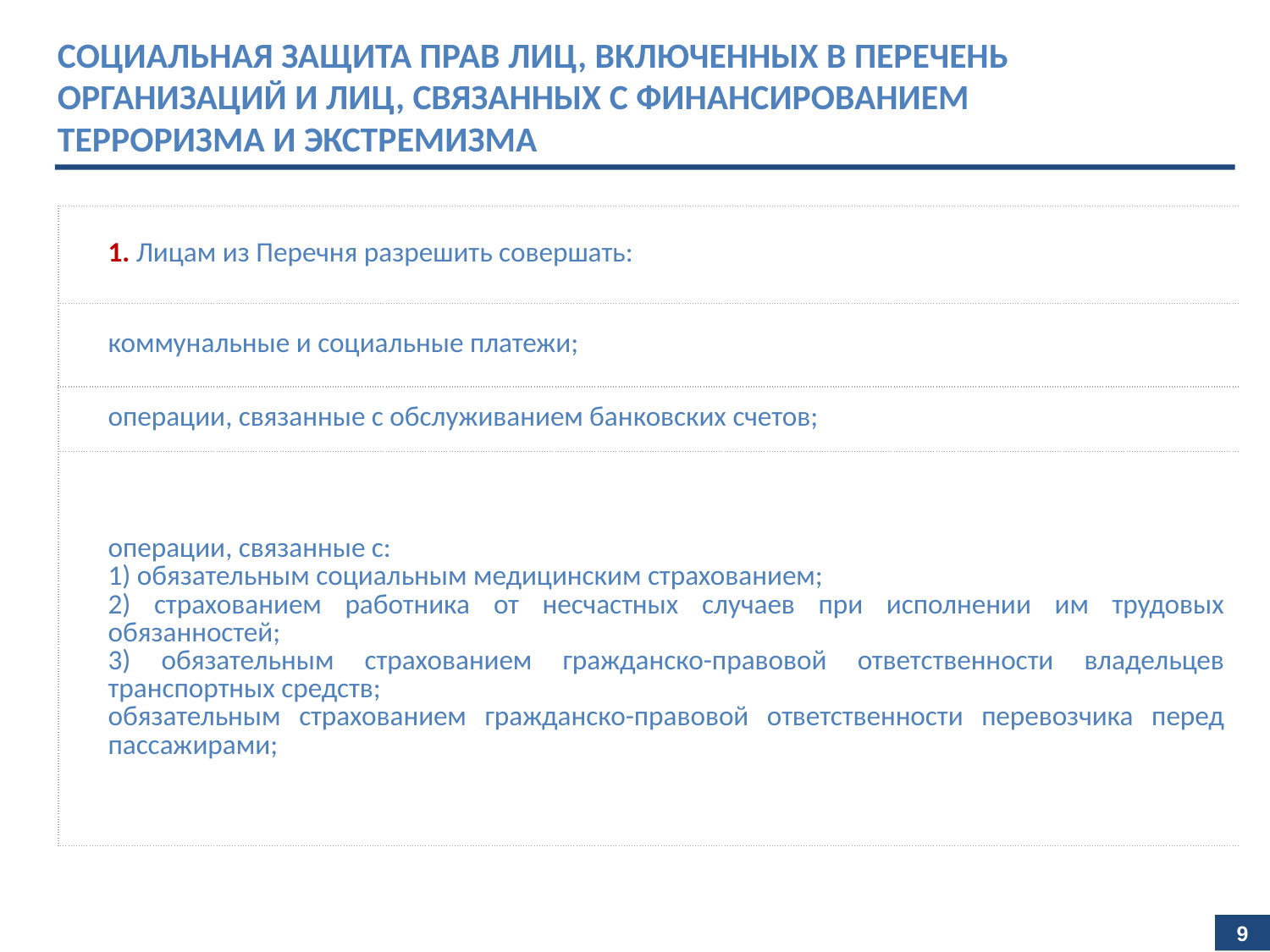

социальная защита прав лиц, включенных в перечень организаций и лиц, связанных с финансированием
терроризма и экстремизма

| 1. Лицам из Перечня разрешить совершать: |
| --- |
| коммунальные и социальные платежи; |
| операции, связанные с обслуживанием банковских счетов; |
| операции, связанные с: 1) обязательным социальным медицинским страхованием; 2) страхованием работника от несчастных случаев при исполнении им трудовых обязанностей; 3) обязательным страхованием гражданско-правовой ответственности владельцев транспортных средств; обязательным страхованием гражданско-правовой ответственности перевозчика перед пассажирами; |
9